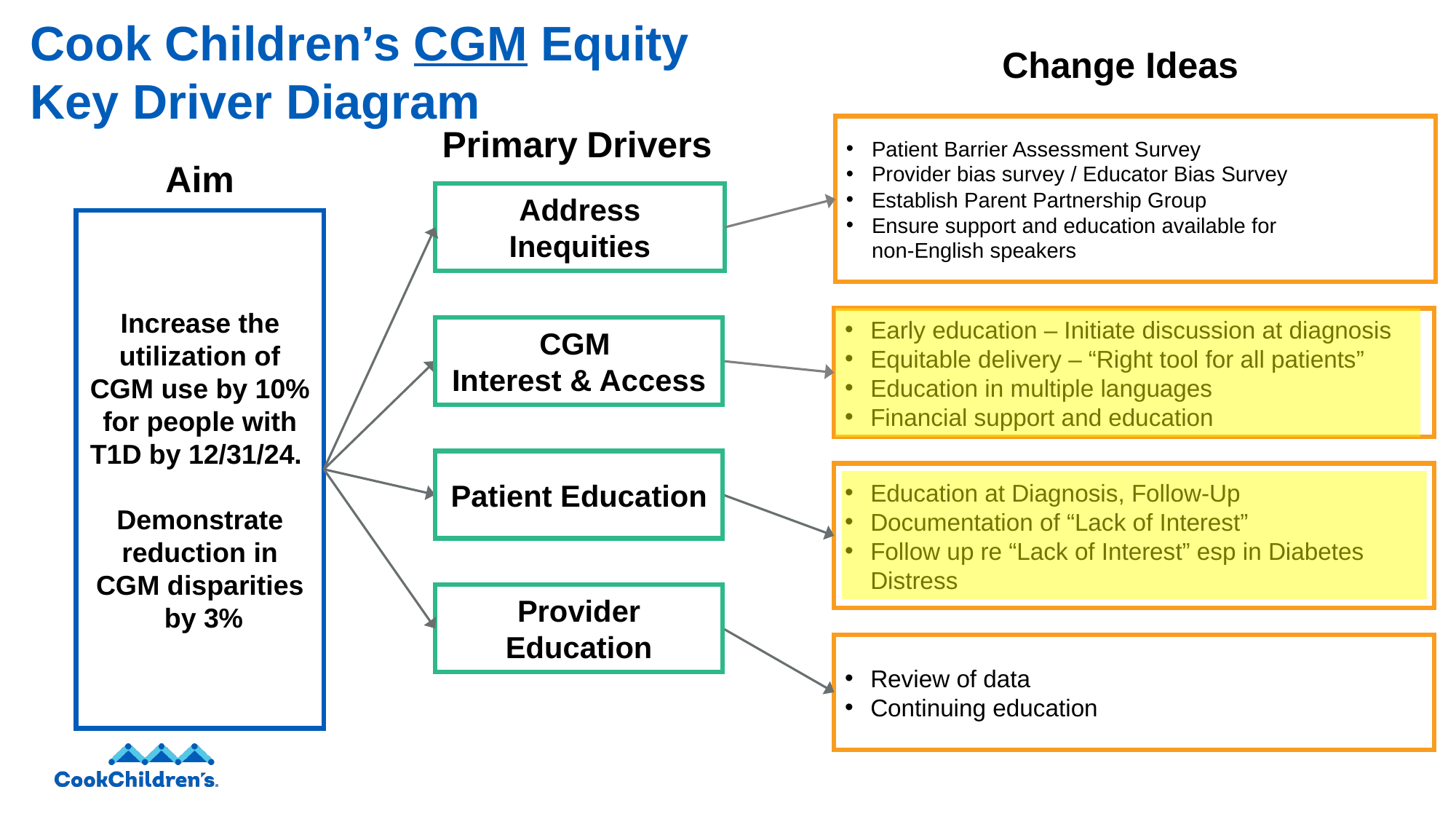

# Cook Children’s CGM Equity Key Driver Diagram
Change Ideas
Primary Drivers
Patient Barrier Assessment Survey
Provider bias survey / Educator Bias Survey
Establish Parent Partnership Group
Ensure support and education available for
non-English speakers
Aim
Address Inequities
Increase the utilization of CGM use by 10% for people with T1D by 12/31/24.

Demonstrate reduction in CGM disparities
 by 3%
Early education – Initiate discussion at diagnosis
Equitable delivery – “Right tool for all patients”
Education in multiple languages
Financial support and education

CGM
Interest & Access
Patient Education
Education at Diagnosis, Follow-Up
Documentation of “Lack of Interest”
Follow up re “Lack of Interest” esp in Diabetes Distress

Provider Education
Review of data
Continuing education